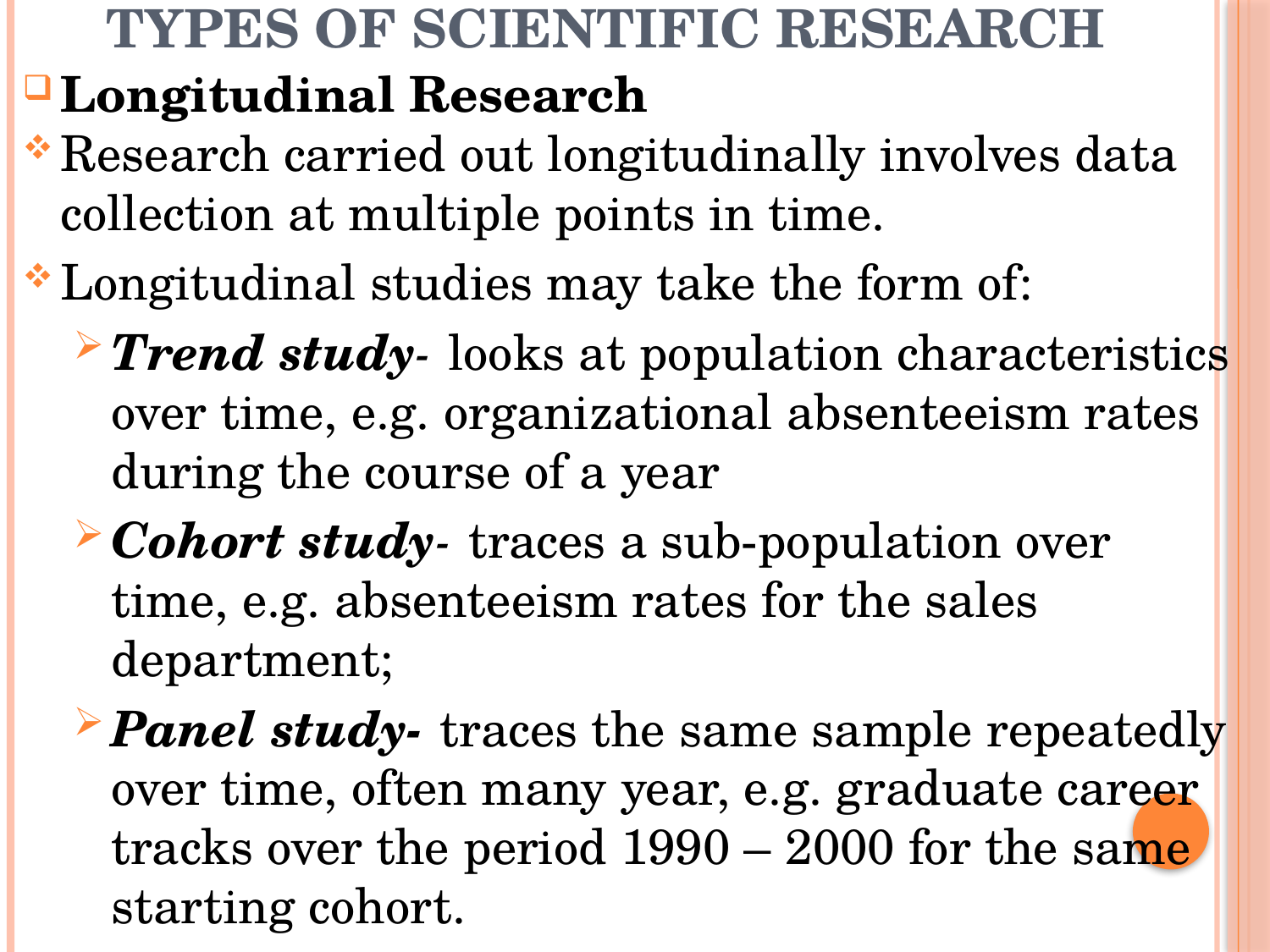

# Types of scientific research
Longitudinal Research
Research carried out longitudinally involves data collection at multiple points in time.
Longitudinal studies may take the form of:
Trend study- looks at population characteristics over time, e.g. organizational absenteeism rates during the course of a year
Cohort study- traces a sub-population over time, e.g. absenteeism rates for the sales department;
Panel study- traces the same sample repeatedly over time, often many year, e.g. graduate career tracks over the period 1990 – 2000 for the same starting cohort.